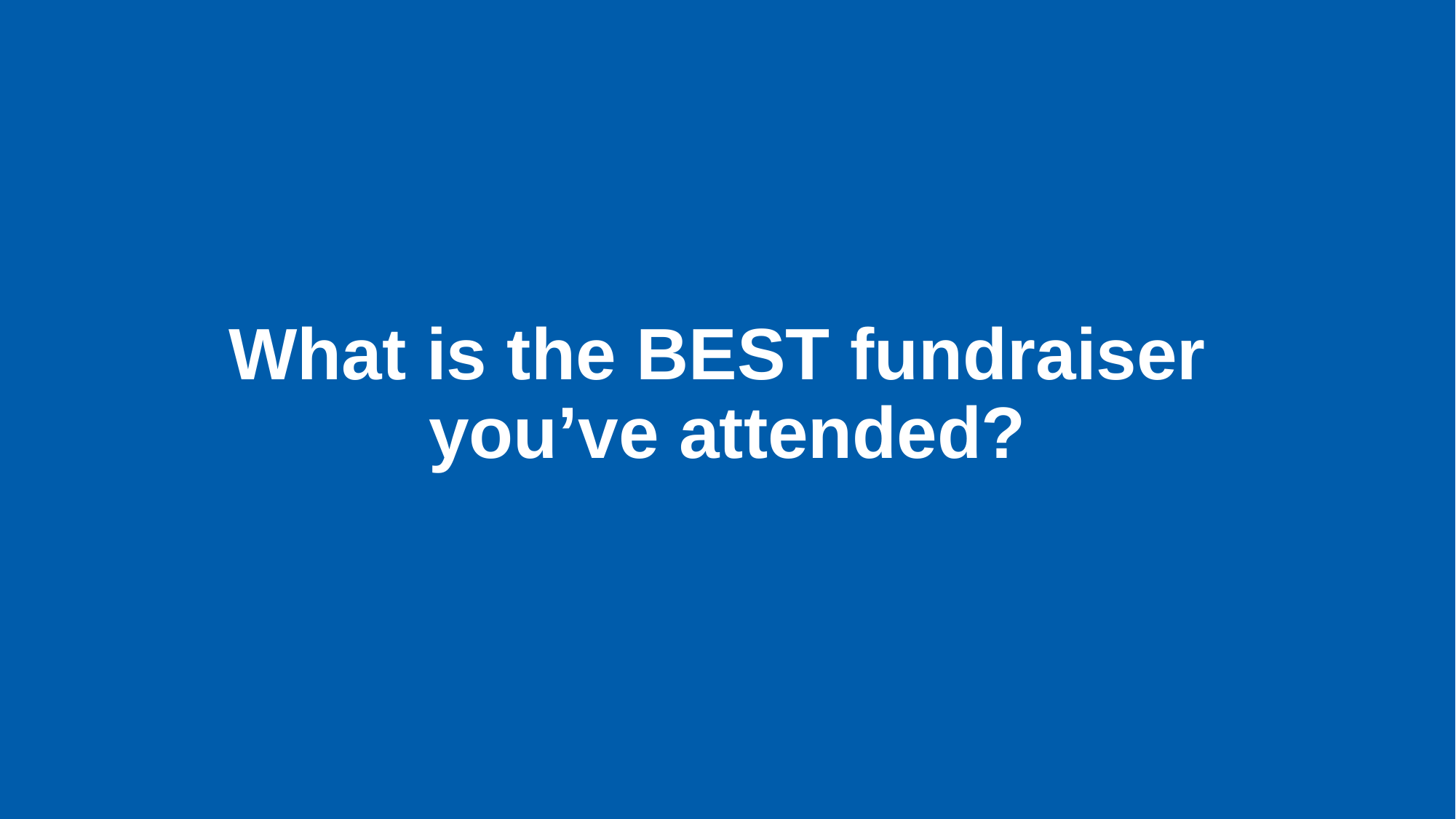

What is the BEST fundraiser
you’ve attended?
Title Page Option